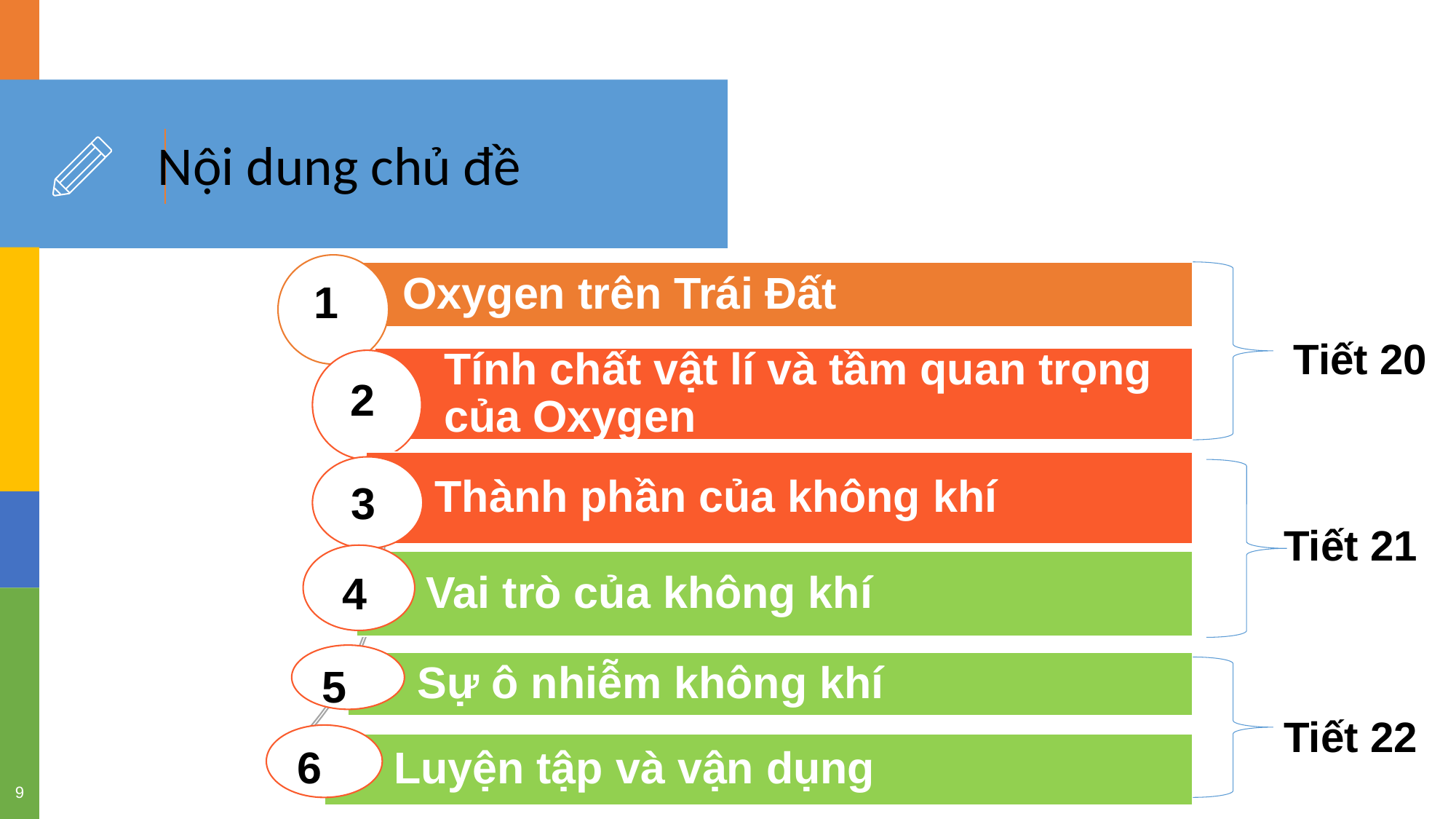

Nội dung chủ đề

Oxygen trên Trái Đất
1

Tiết 20
Tính chất vật lí và tầm quan trọng của Oxygen

2
Thành phần của không khí

3

Tiết 21

Vai trò của không khí
4

Sự ô nhiễm không khí
5

Tiết 22

Luyện tập và vận dụng
6
9